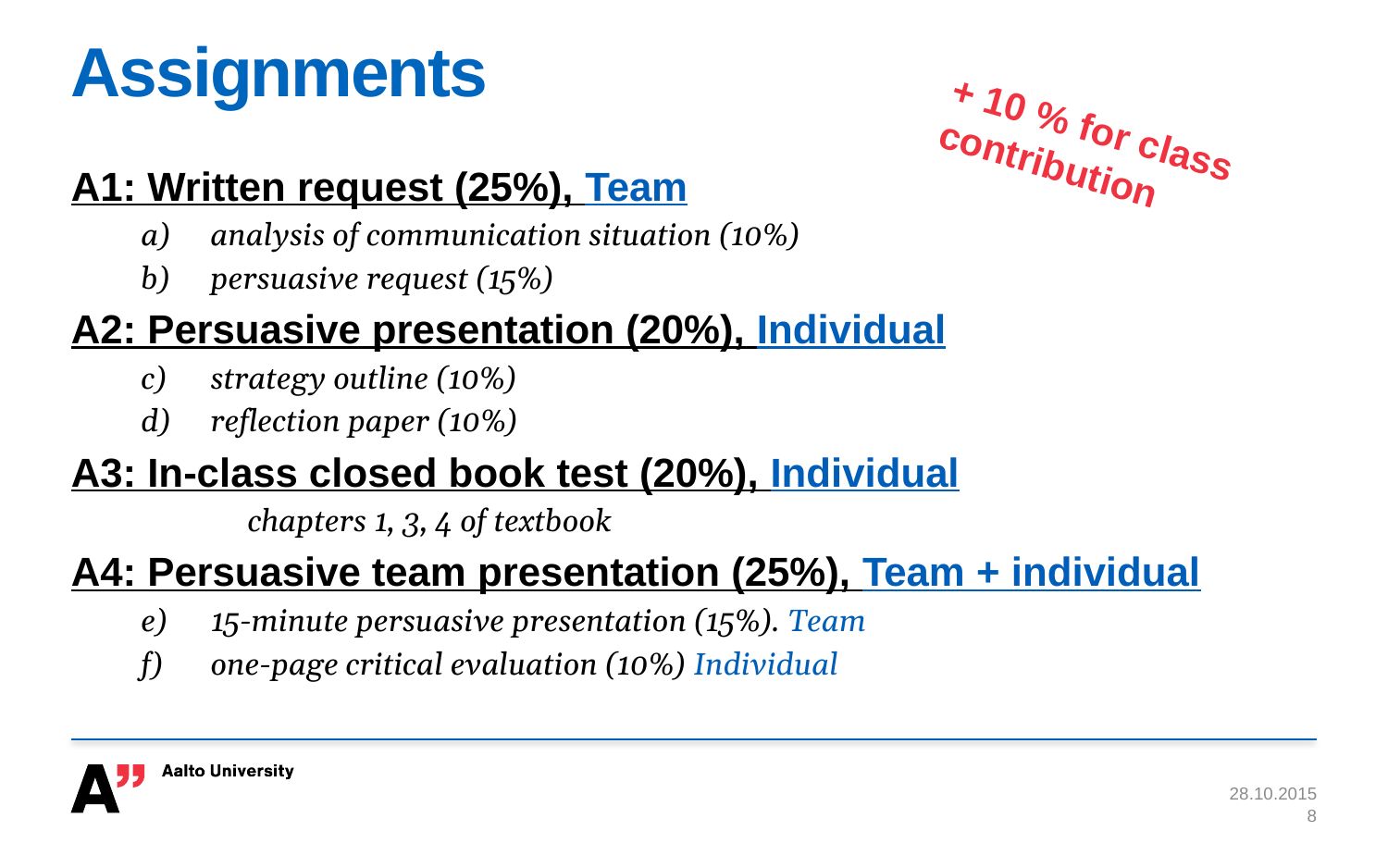

# Assignments
+ 10 % for class contribution
A1: Written request (25%), Team
analysis of communication situation (10%)
persuasive request (15%)
A2: Persuasive presentation (20%), Individual
strategy outline (10%)
reflection paper (10%)
A3: In-class closed book test (20%), Individual
	chapters 1, 3, 4 of textbook
A4: Persuasive team presentation (25%), Team + individual
15-minute persuasive presentation (15%). Team
one-page critical evaluation (10%) Individual
28.10.2015
8